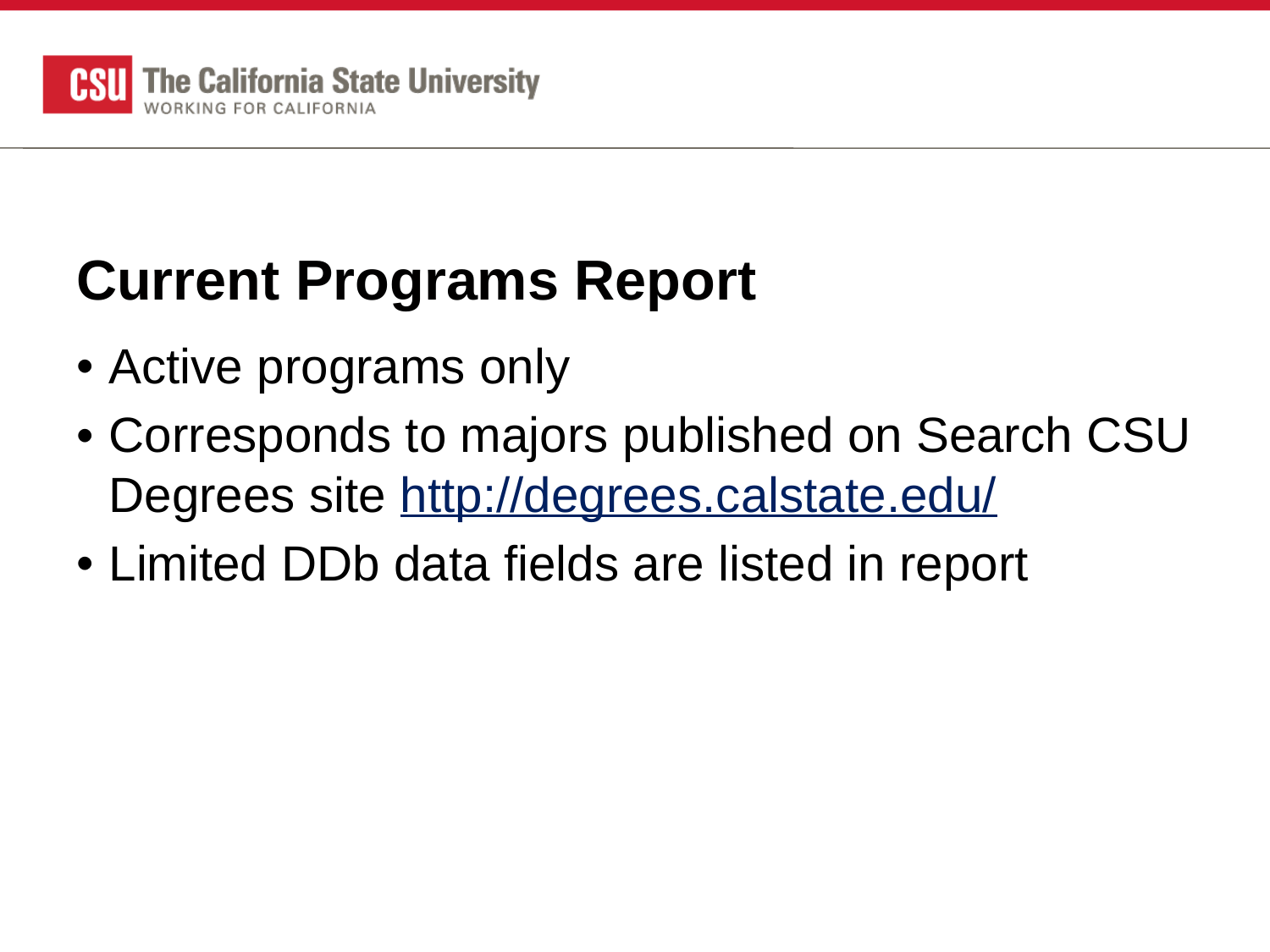

# Current Programs Report
Active programs only
Corresponds to majors published on Search CSU Degrees site http://degrees.calstate.edu/
Limited DDb data fields are listed in report